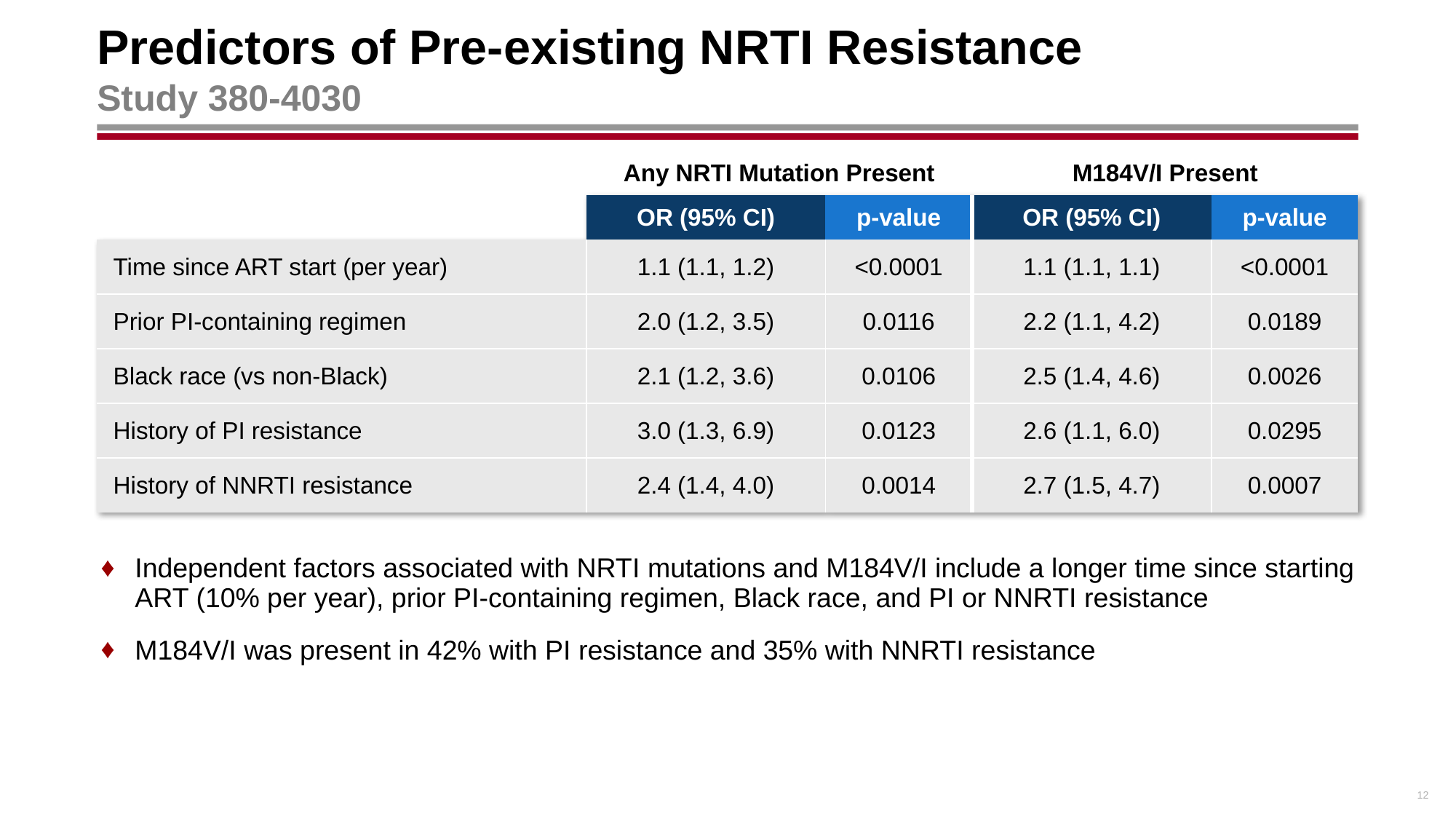

# Predictors of Pre-existing NRTI Resistance Study 380-4030
|  | Any NRTI Mutation Present |  | M184V/I Present |  |
| --- | --- | --- | --- | --- |
|  | OR (95% CI) | p-value | OR (95% CI) | p-value |
| Time since ART start (per year) | 1.1 (1.1, 1.2) | <0.0001 | 1.1 (1.1, 1.1) | <0.0001 |
| Prior PI-containing regimen | 2.0 (1.2, 3.5) | 0.0116 | 2.2 (1.1, 4.2) | 0.0189 |
| Black race (vs non-Black) | 2.1 (1.2, 3.6) | 0.0106 | 2.5 (1.4, 4.6) | 0.0026 |
| History of PI resistance | 3.0 (1.3, 6.9) | 0.0123 | 2.6 (1.1, 6.0) | 0.0295 |
| History of NNRTI resistance | 2.4 (1.4, 4.0) | 0.0014 | 2.7 (1.5, 4.7) | 0.0007 |
Independent factors associated with NRTI mutations and M184V/I include a longer time since starting ART (10% per year), prior PI-containing regimen, Black race, and PI or NNRTI resistance
M184V/I was present in 42% with PI resistance and 35% with NNRTI resistance

12